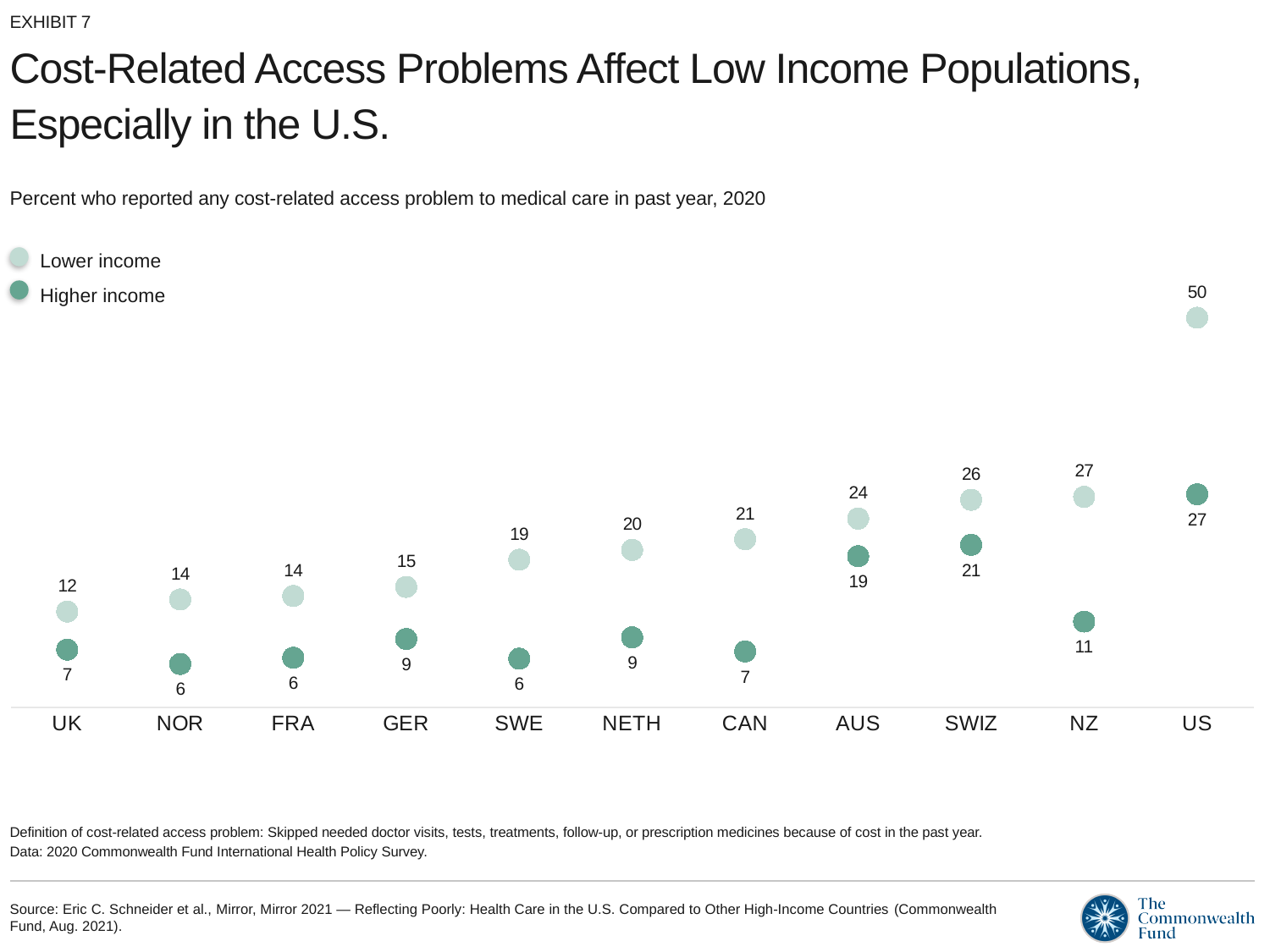

EXHIBIT 7
# Cost-Related Access Problems Affect Low Income Populations, Especially in the U.S.
Percent who reported any cost-related access problem to medical care in past year, 2020

### Chart

| Category | Lower Income | Higher Income |
|---|---|---|
| UK | 12.22 | 7.37 |
| NOR | 13.76 | 5.54 |
| FRA | 14.21 | 6.34 |
| GER | 15.36 | 8.72 |
| SWE | 18.83 | 6.22 |
| NETH | 20.08 | 8.93 |
| CAN | 21.44 | 7.14 |
| AUS | 24.07 | 19.28 |
| SWIZ | 26.47 | 20.73 |
| NZ | 26.85 | 10.94 |
| US | 49.68 | 27.17 |
Lower income
Higher income

Definition of cost-related access problem: Skipped needed doctor visits, tests, treatments, follow-up, or prescription medicines because of cost in the past year.
Data: 2020 Commonwealth Fund International Health Policy Survey.